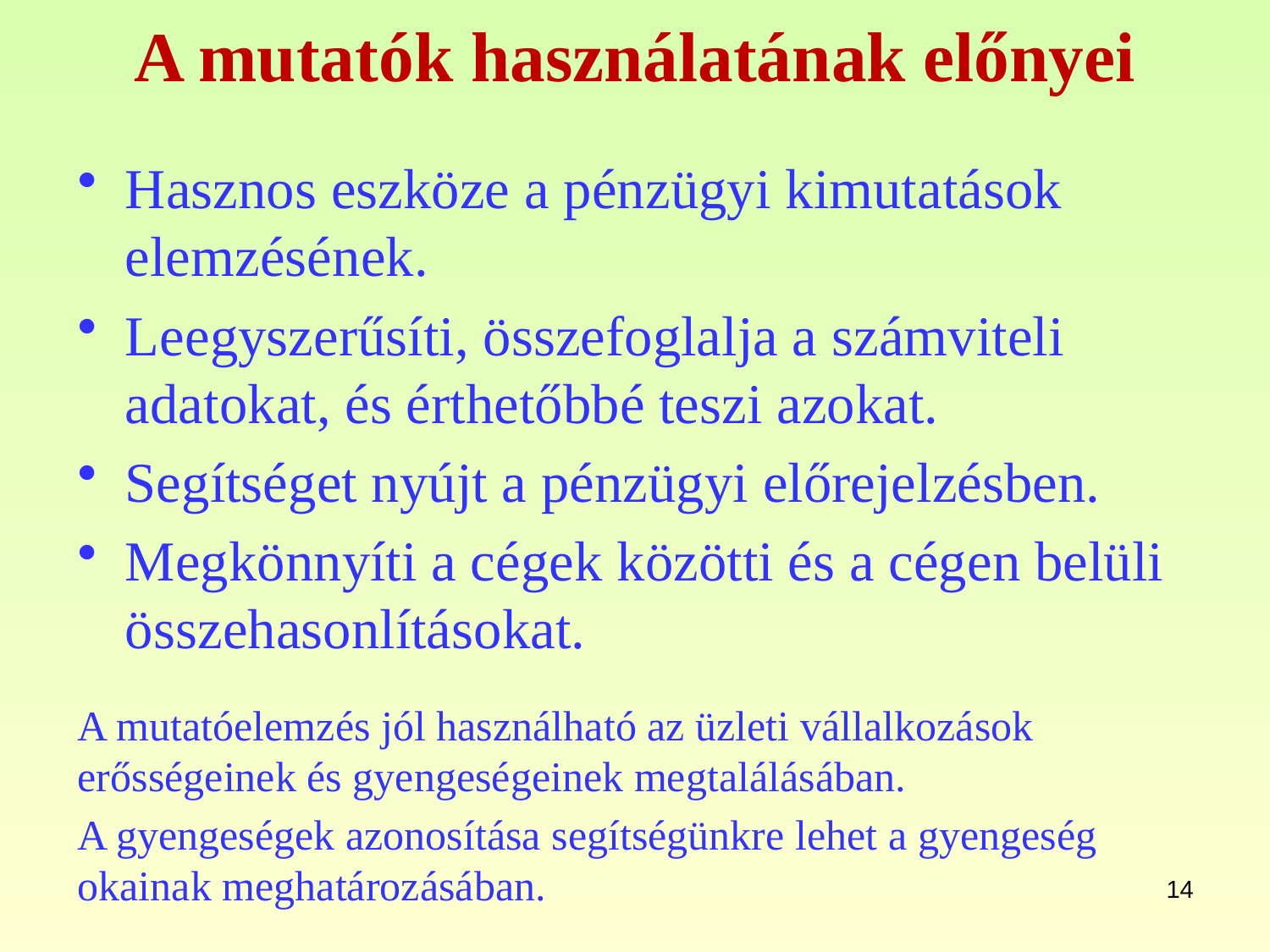

# A mutatók használatának előnyei
Hasznos eszköze a pénzügyi kimutatások elemzésének.
Leegyszerűsíti, összefoglalja a számviteli adatokat, és érthetőbbé teszi azokat.
Segítséget nyújt a pénzügyi előrejelzésben.
Megkönnyíti a cégek közötti és a cégen belüli összehasonlításokat.

A mutatóelemzés jól használható az üzleti vállalkozások erősségeinek és gyengeségeinek megtalálásában.
A gyengeségek azonosítása segítségünkre lehet a gyengeség okainak meghatározásában.
14